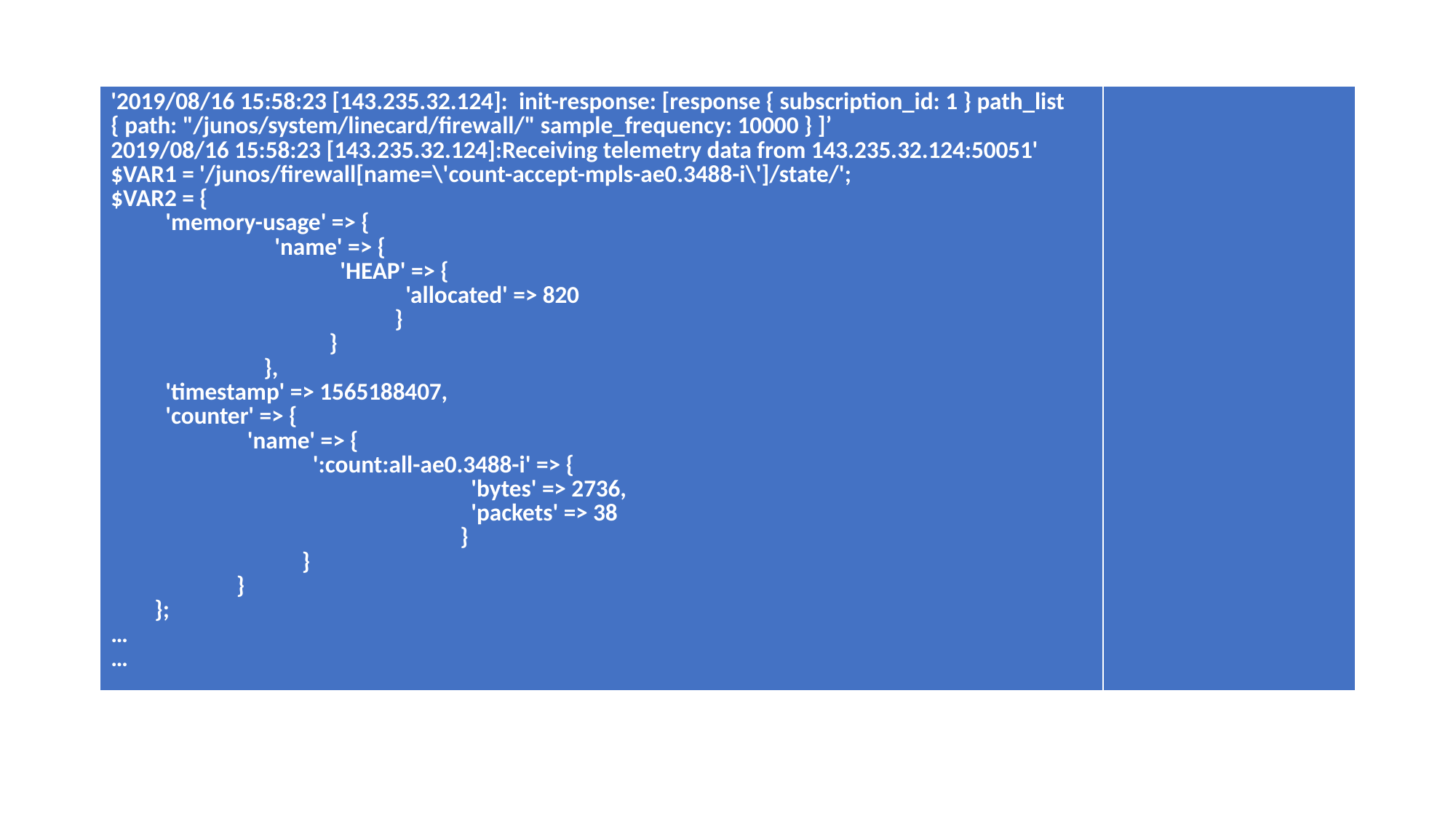

| '2019/08/16 15:58:23 [143.235.32.124]: init-response: [response { subscription\_id: 1 } path\_list { path: "/junos/system/linecard/firewall/" sample\_frequency: 10000 } ]’ 2019/08/16 15:58:23 [143.235.32.124]:Receiving telemetry data from 143.235.32.124:50051' $VAR1 = '/junos/firewall[name=\'count-accept-mpls-ae0.3488-i\']/state/'; $VAR2 = { 'memory-usage' => { 'name' => { 'HEAP' => { 'allocated' => 820 } } }, 'timestamp' => 1565188407, 'counter' => { 'name' => { ':count:all-ae0.3488-i' => { 'bytes' => 2736, 'packets' => 38 } } } }; … … |  |
| --- | --- |